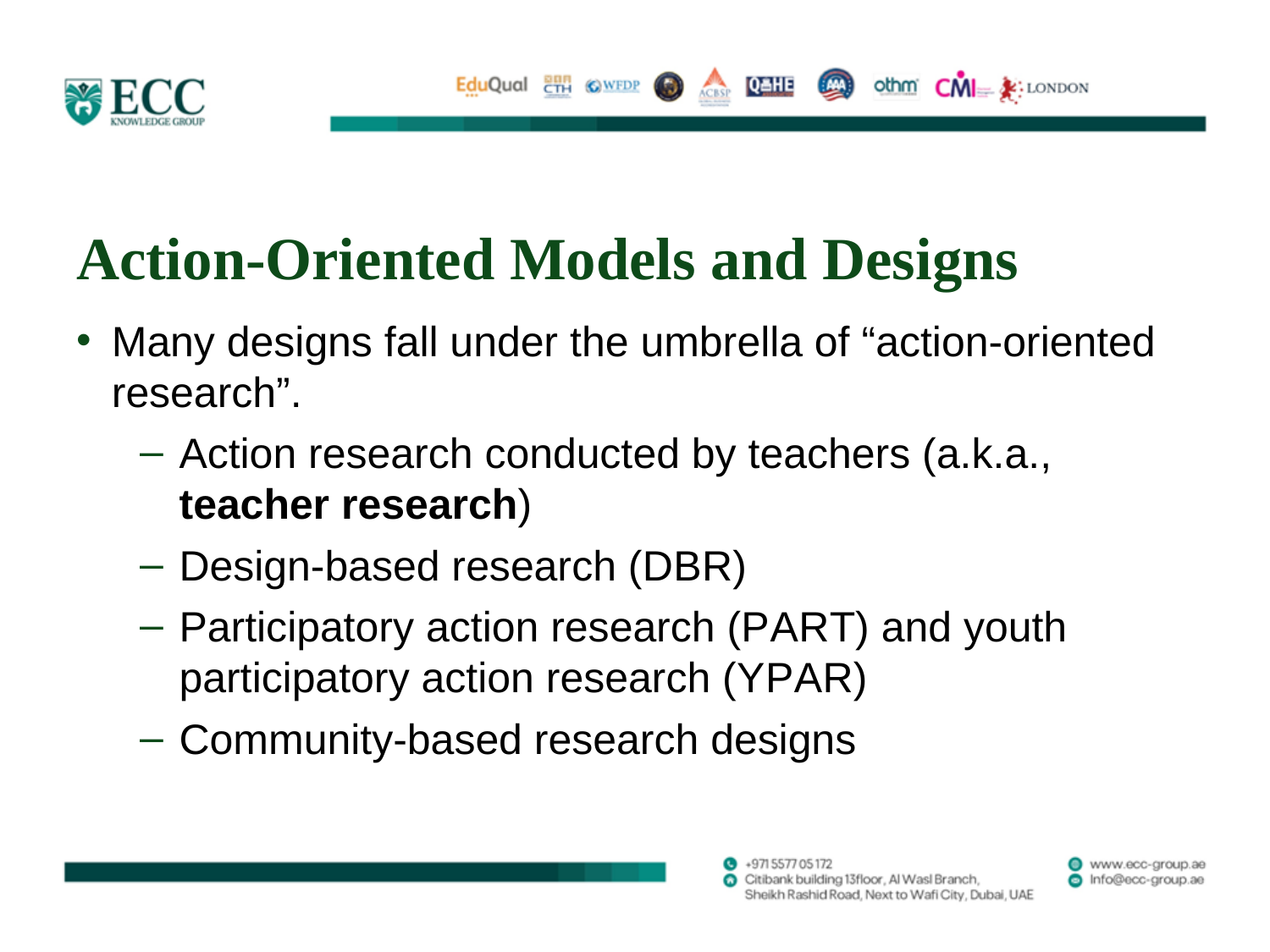

# Action-Oriented Models and Designs
Many designs fall under the umbrella of “action-oriented research”.
Action research conducted by teachers (a.k.a., teacher research)
Design-based research (D B R)
Participatory action research (P A R T) and youth participatory action research (Y P A R)
Community-based research designs